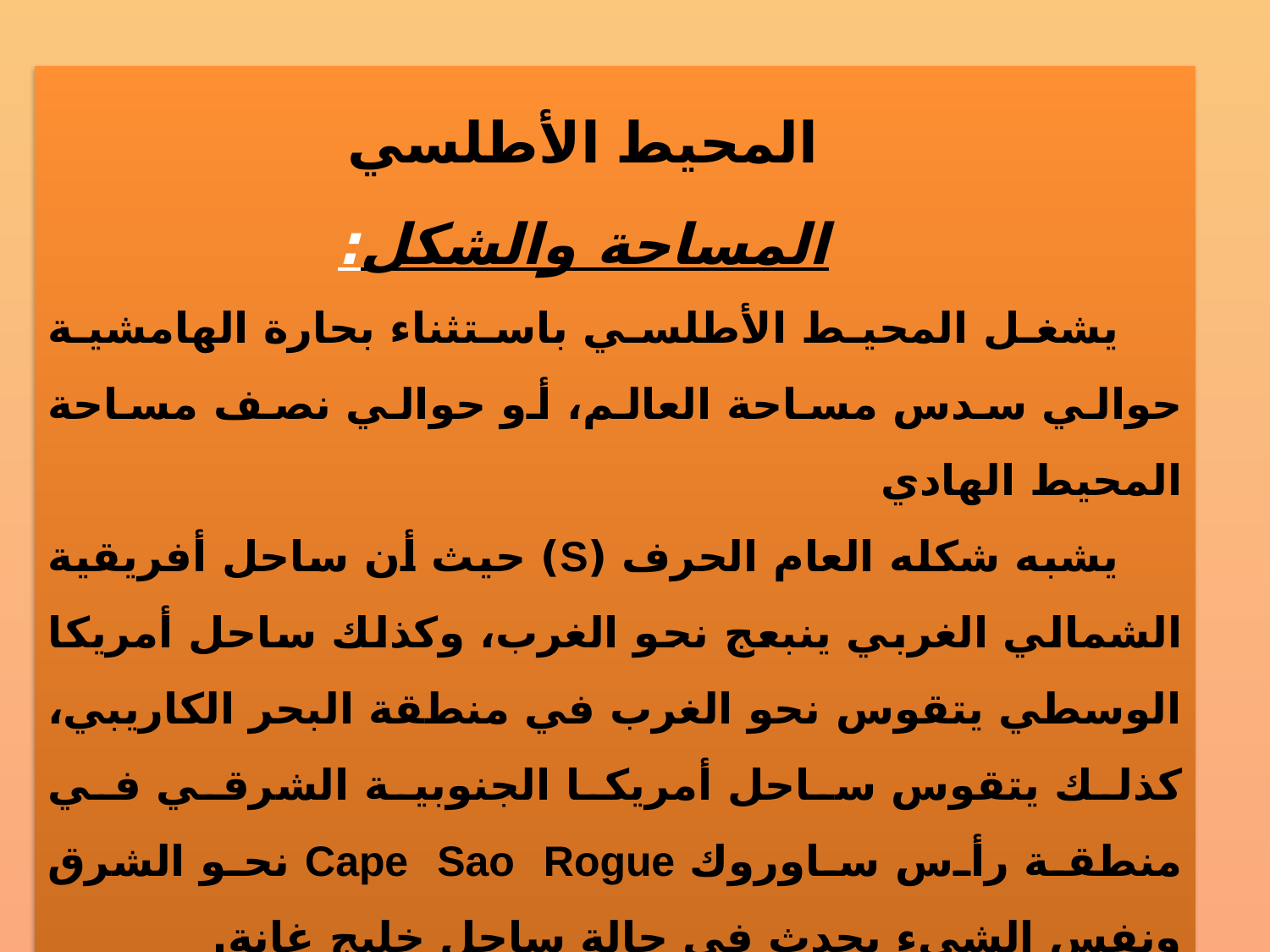

المحيط الأطلسي
المساحة والشكل:
يشغل المحيط الأطلسي باستثناء بحارة الهامشية حوالي سدس مساحة العالم، أو حوالي نصف مساحة المحيط الهادي
يشبه شكله العام الحرف (S) حيث أن ساحل أفريقية الشمالي الغربي ينبعج نحو الغرب، وكذلك ساحل أمريكا الوسطي يتقوس نحو الغرب في منطقة البحر الكاريبي، كذلك يتقوس ساحل أمريكا الجنوبية الشرقي في منطقة رأس ساوروك Cape Sao Rogue نحو الشرق ونفس الشيء يحدث في حالة ساحل خليج غانة.
Prof.Azza Abdallah
8